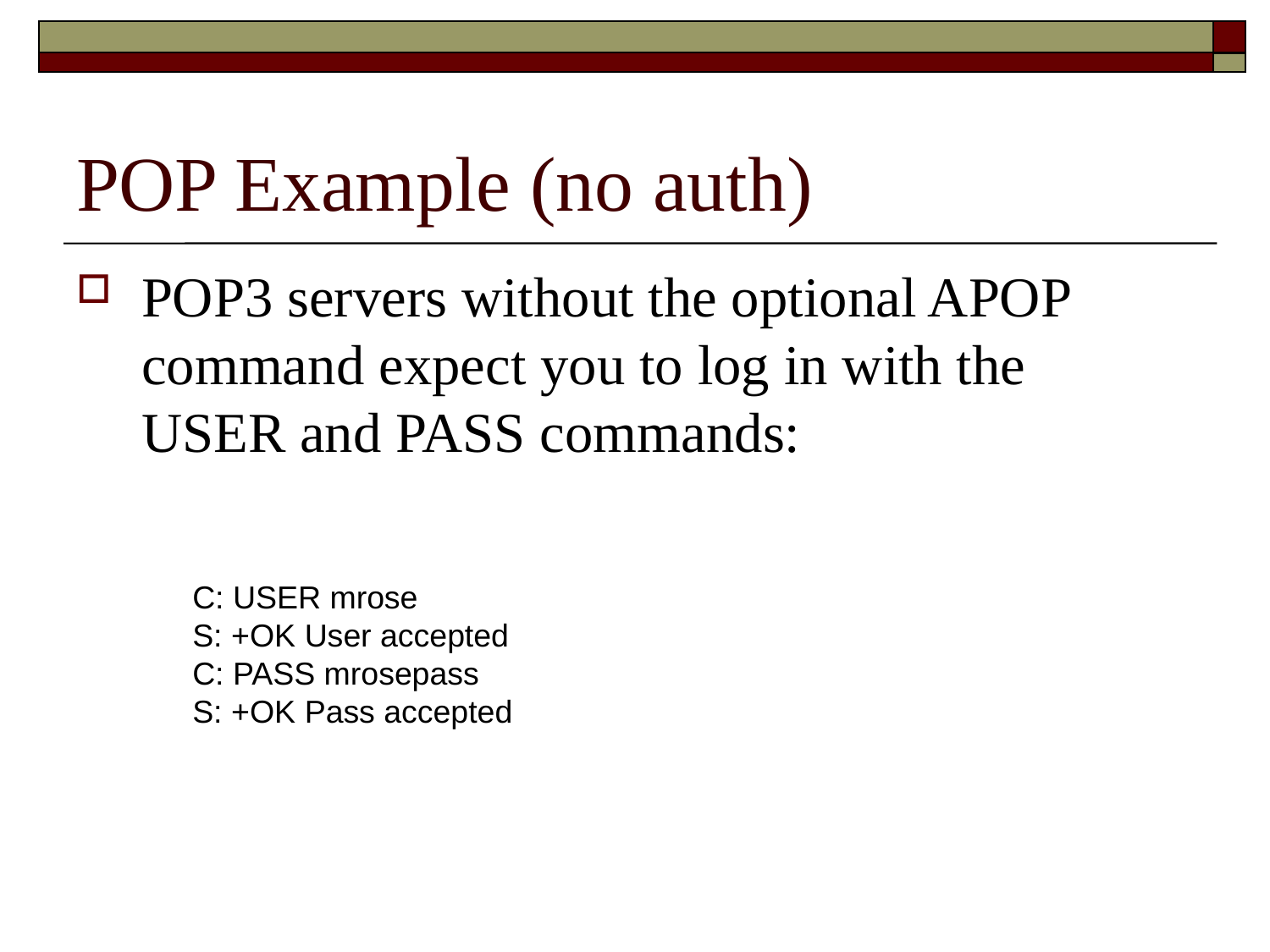

# POP Example (no auth)
POP3 servers without the optional APOP command expect you to log in with the USER and PASS commands:
C: USER mrose
S: +OK User accepted
C: PASS mrosepass
S: +OK Pass accepted